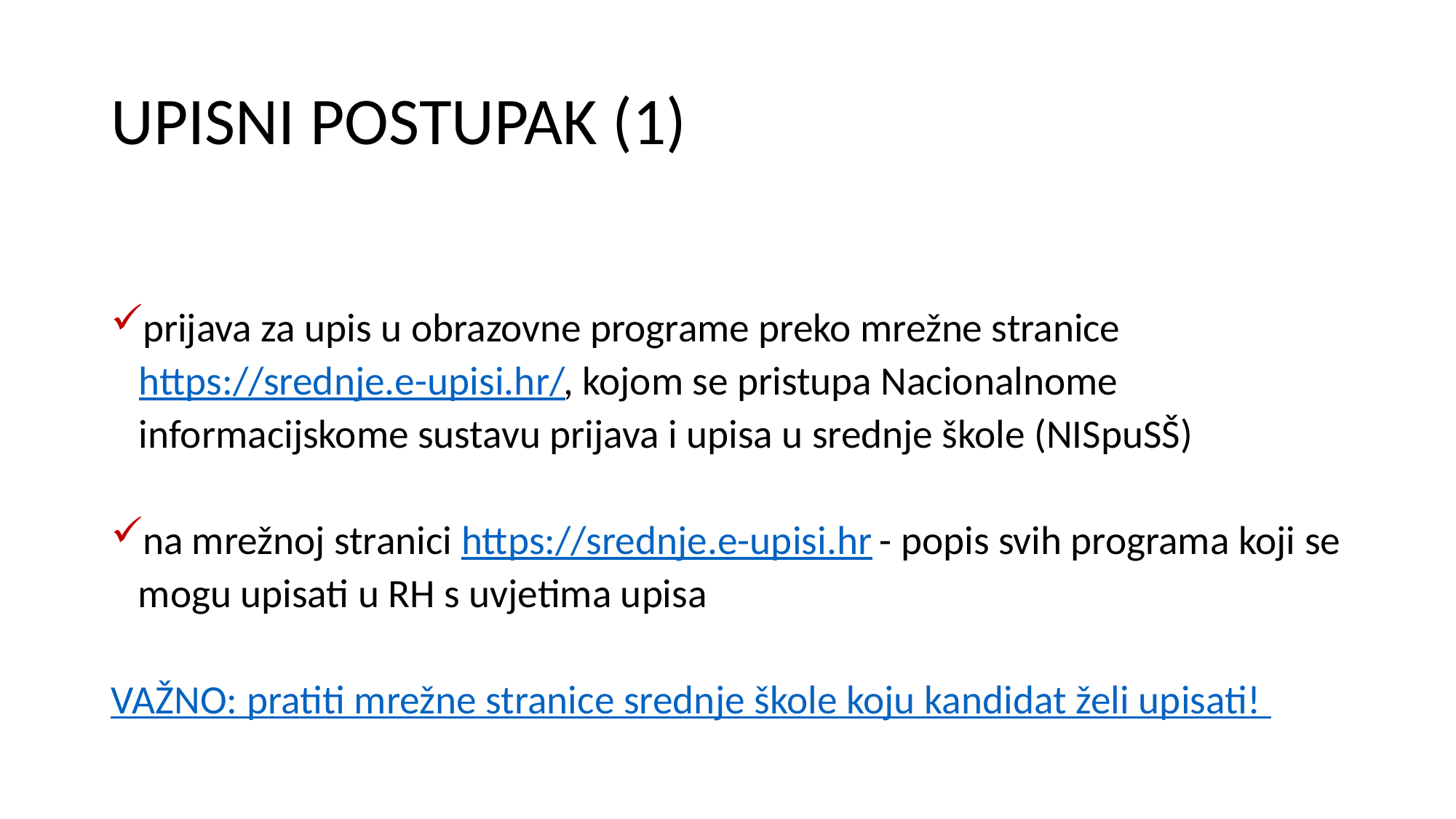

# UPISNI POSTUPAK (1)

prijava za upis u obrazovne programe preko mrežne stranice https://srednje.e-upisi.hr/, kojom se pristupa Nacionalnome informacijskome sustavu prijava i upisa u srednje škole (NISpuSŠ)

na mrežnoj stranici https://srednje.e-upisi.hr - popis svih programa koji se
   mogu upisati u RH s uvjetima upisa

VAŽNO: pratiti mrežne stranice srednje škole koju kandidat želi upisati!